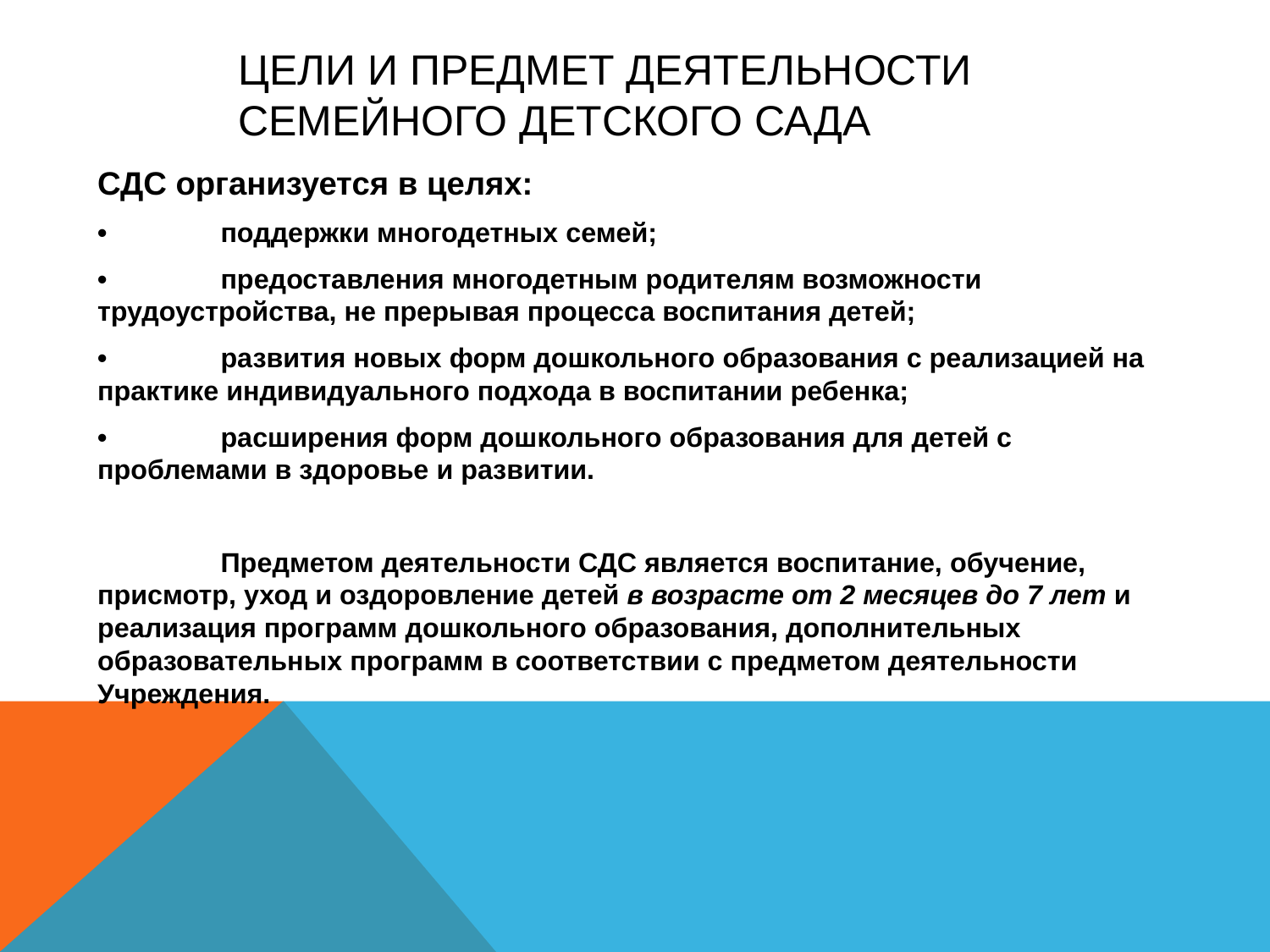

Цели и предмет деятельности
семейного детского сада
СДС организуется в целях:
•	поддержки многодетных семей;
•	предоставления многодетным родителям возможности трудоустройства, не прерывая процесса воспитания детей;
•	развития новых форм дошкольного образования с реализацией на практике индивидуального подхода в воспитании ребенка;
•	расширения форм дошкольного образования для детей с проблемами в здоровье и развитии.

	Предметом деятельности СДС является воспитание, обучение, присмотр, уход и оздоровление детей в возрасте от 2 месяцев до 7 лет и реализация программ дошкольного образования, дополнительных образовательных программ в соответствии с предметом деятельности Учреждения.